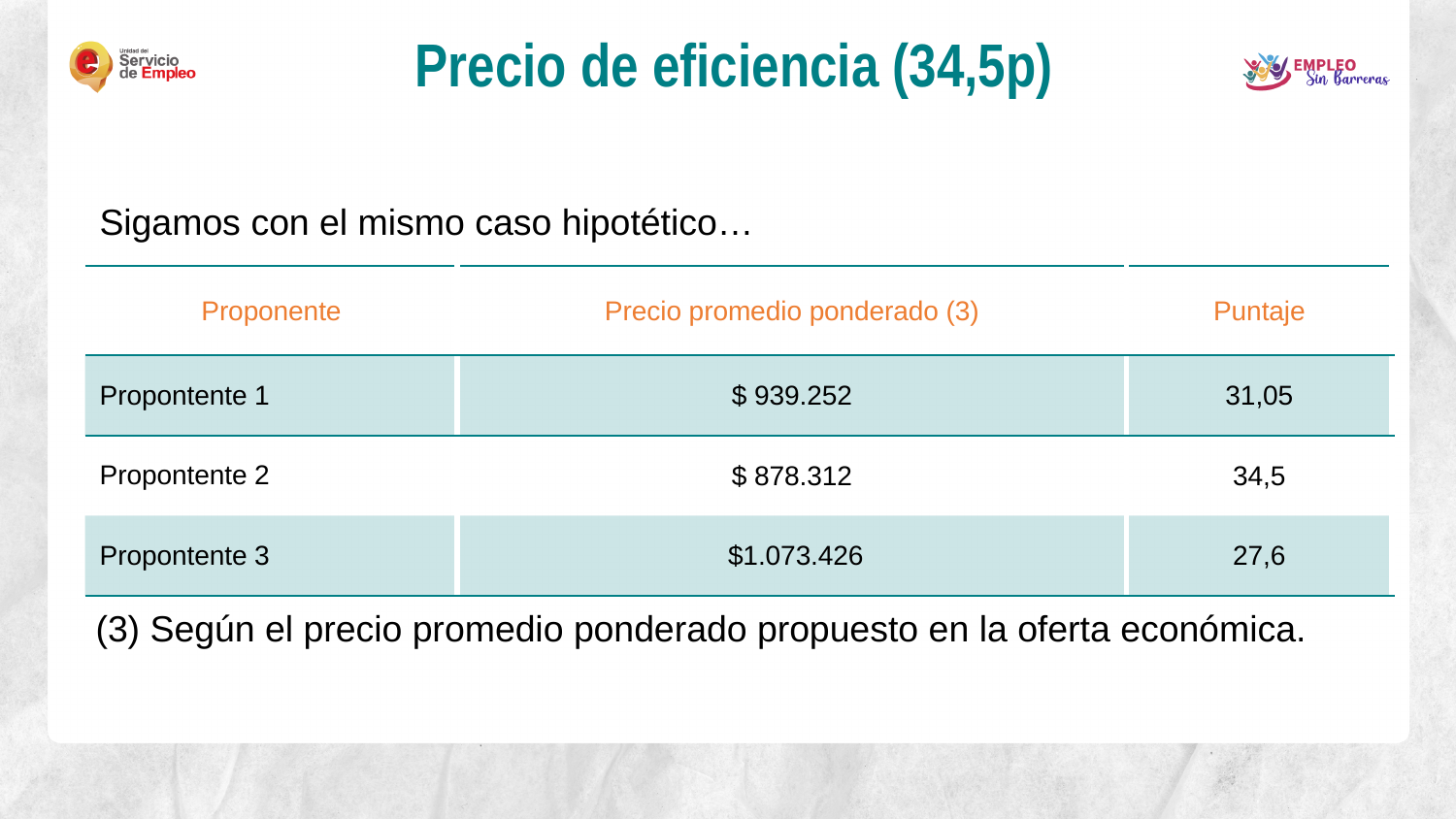

Precio de eficiencia (34,5p)
Sigamos con el mismo caso hipotético…
| Proponente | Precio promedio ponderado (3) | Puntaje |
| --- | --- | --- |
| Propontente 1 | $ 939.252 | 31,05 |
| Propontente 2 | $ 878.312 | 34,5 |
| Propontente 3 | $1.073.426 | 27,6 |
(3) Según el precio promedio ponderado propuesto en la oferta económica.